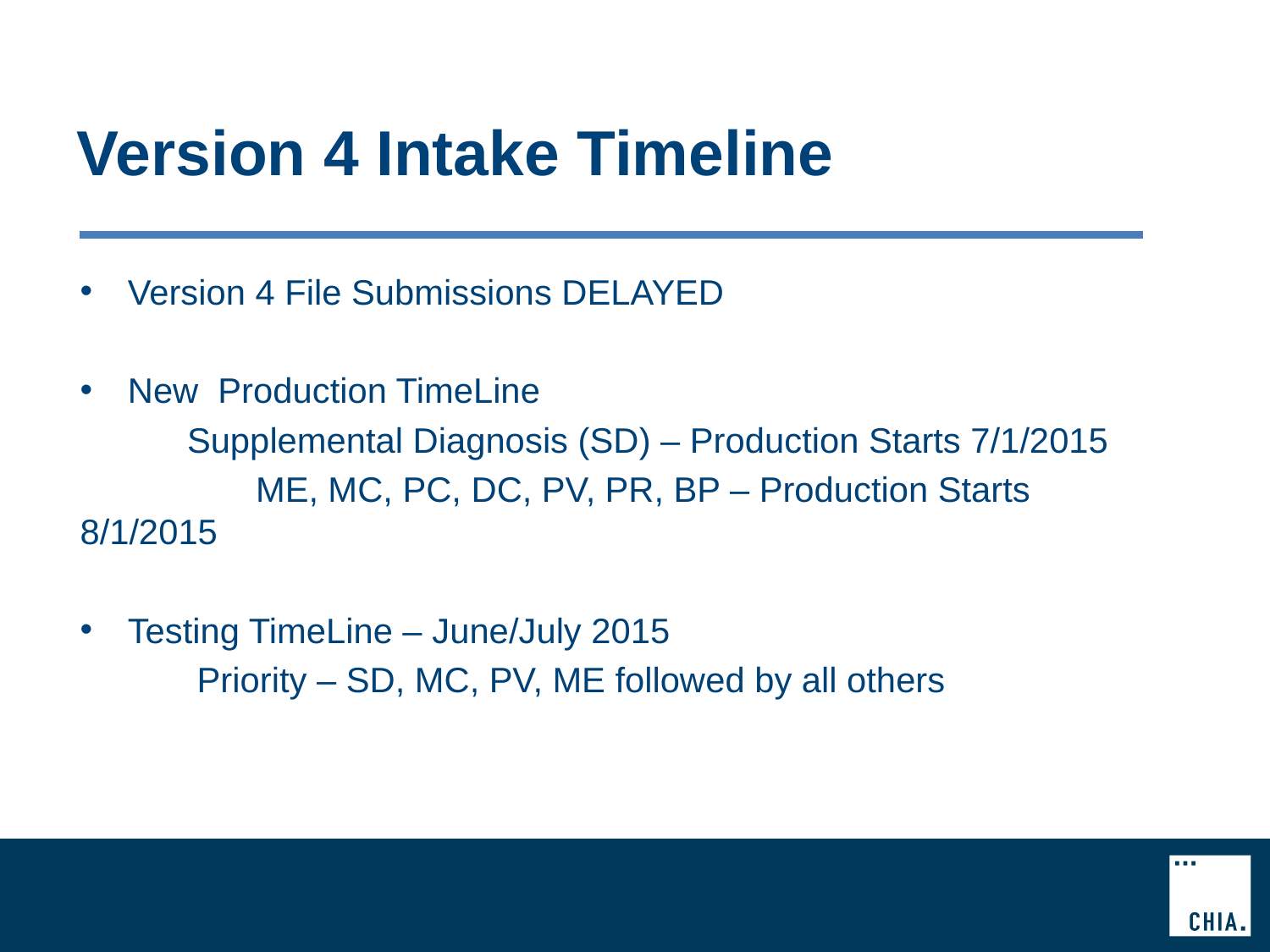

# Version 4 Intake Timeline
Version 4 File Submissions DELAYED

New  Production TimeLine
           Supplemental Diagnosis (SD) – Production Starts 7/1/2015
	     ME, MC, PC, DC, PV, PR, BP – Production Starts 8/1/2015

Testing TimeLine – June/July 2015
            Priority – SD, MC, PV, ME followed by all others